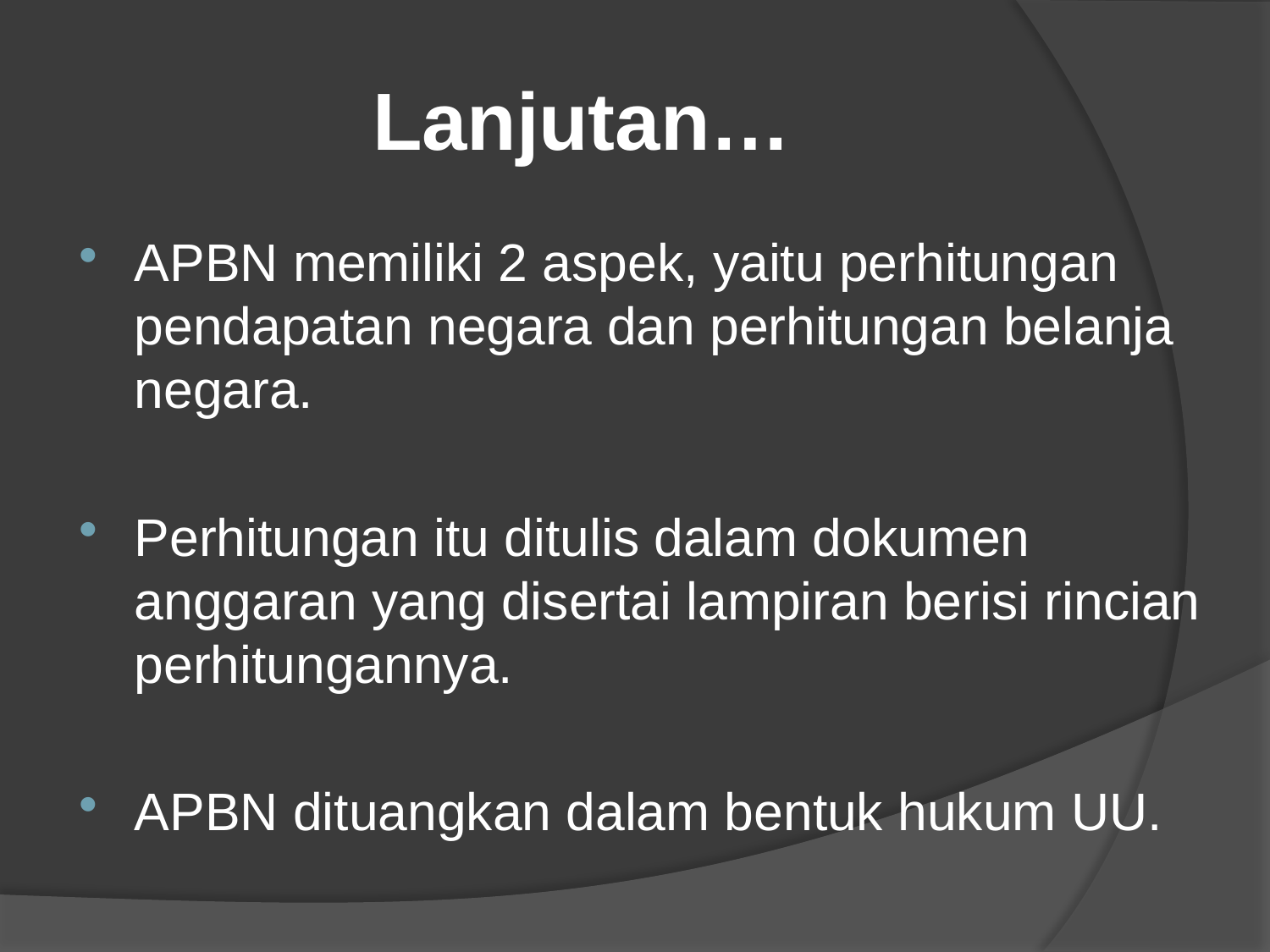

# Lanjutan…
APBN memiliki 2 aspek, yaitu perhitungan pendapatan negara dan perhitungan belanja negara.

Perhitungan itu ditulis dalam dokumen anggaran yang disertai lampiran berisi rincian perhitungannya.

APBN dituangkan dalam bentuk hukum UU.